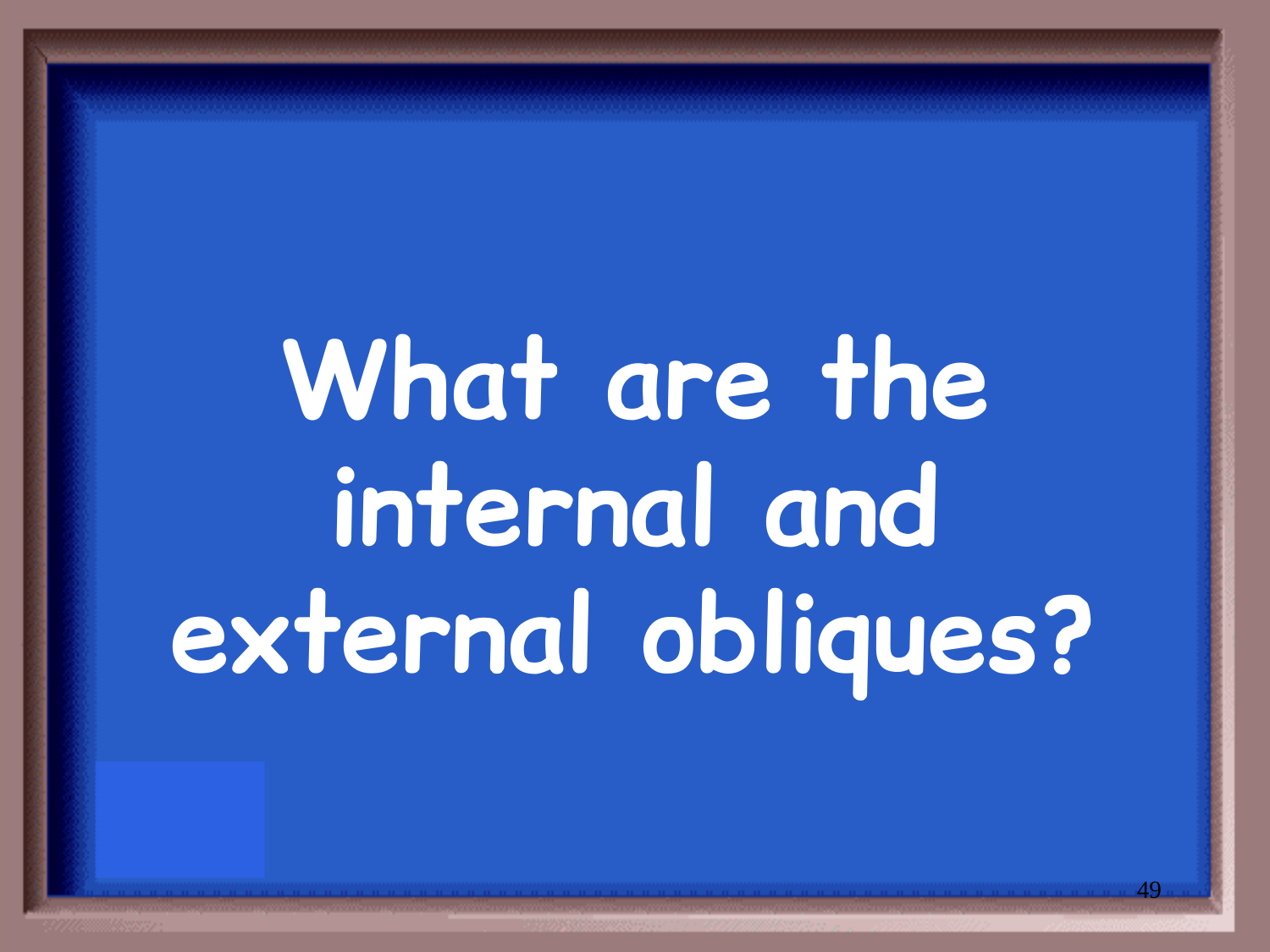

# What are the internal and external obliques?

49